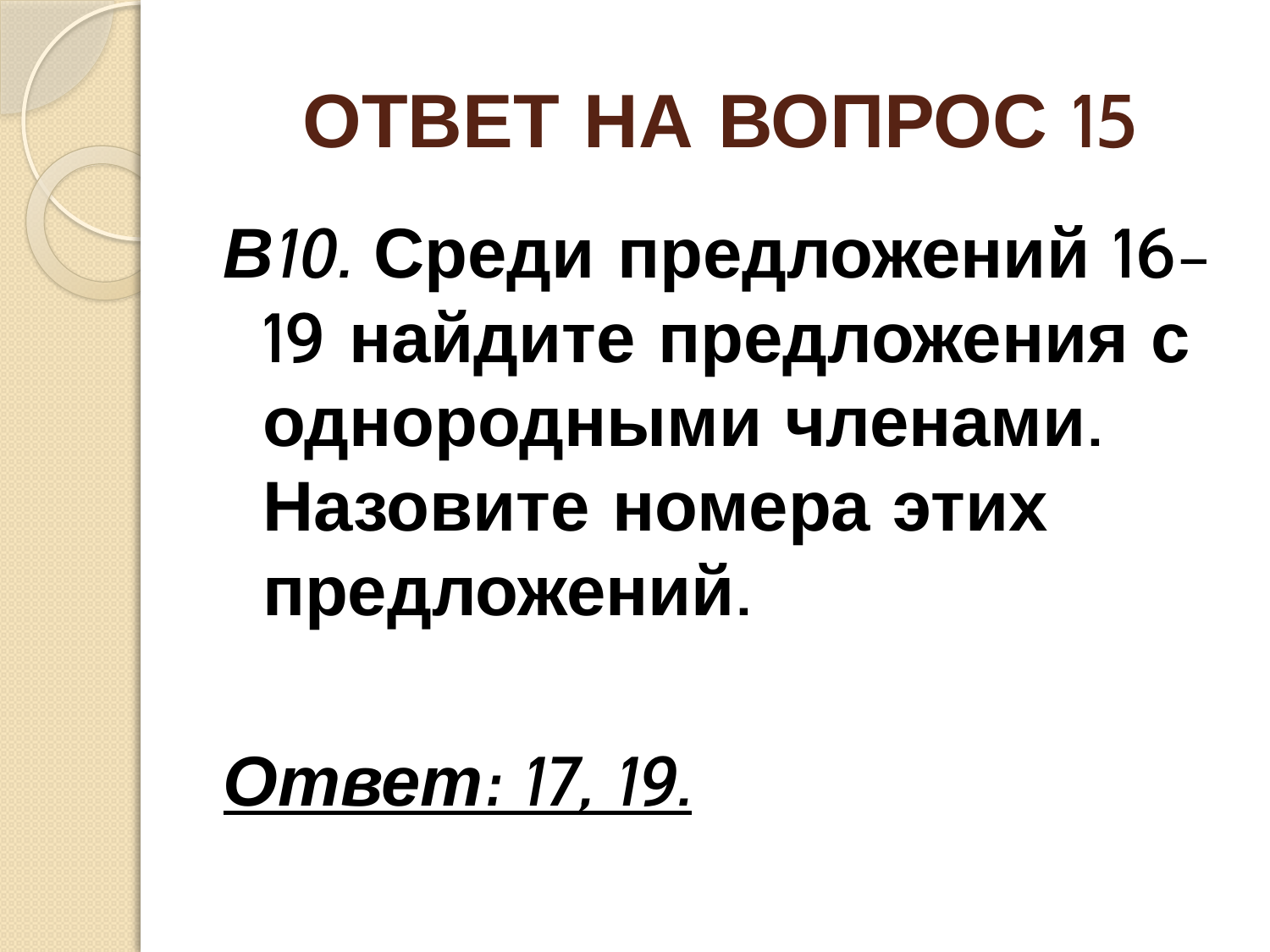

# ОТВЕТ НА ВОПРОС 15
В10. Среди предложений 16–19 найдите предложения с однородными членами. Назовите номера этих предложений.

Ответ: 17, 19.